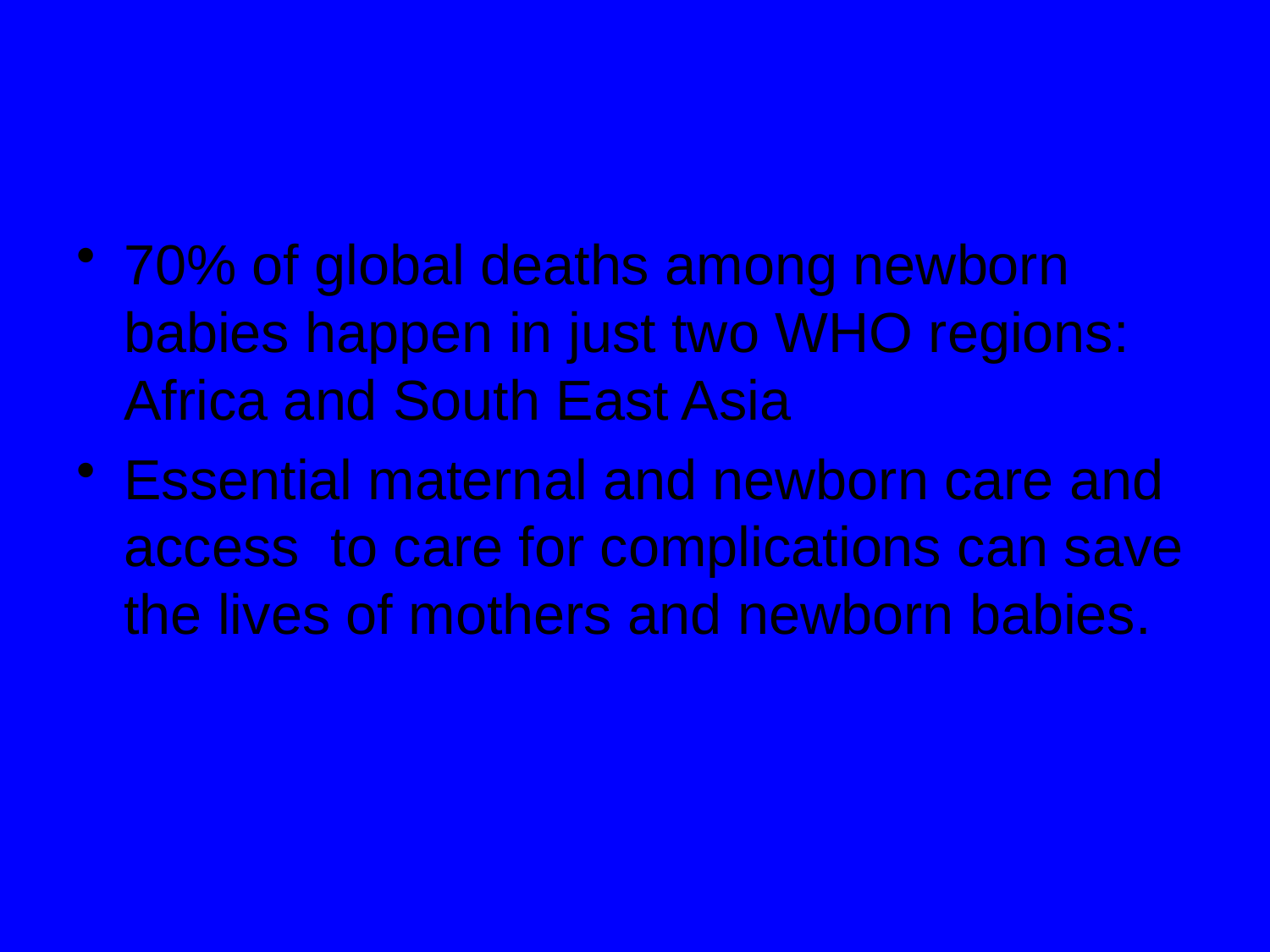

#
70% of global deaths among newborn babies happen in just two WHO regions: Africa and South East Asia
Essential maternal and newborn care and access  to care for complications can save the lives of mothers and newborn babies.